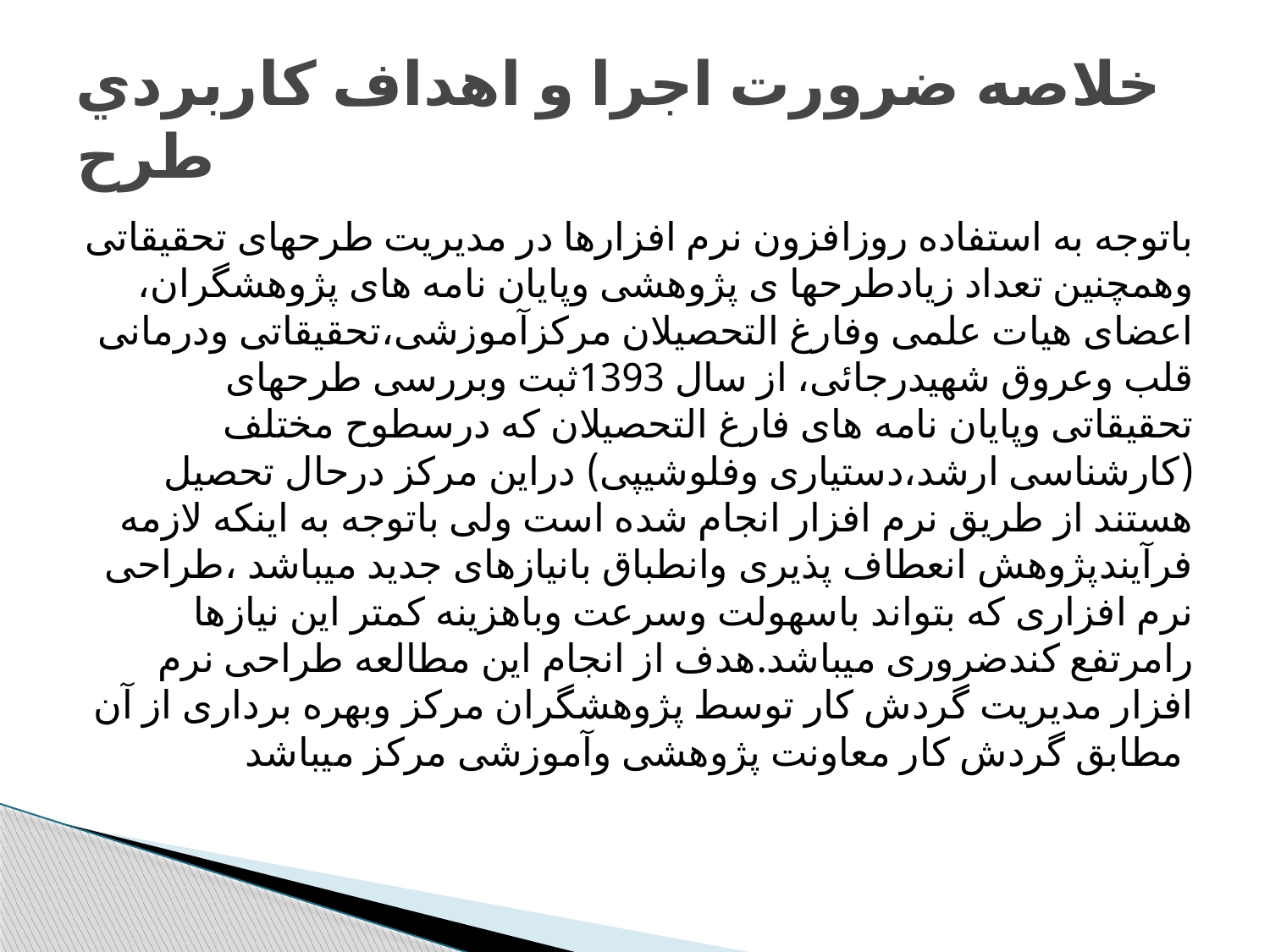

# خلاصه ضرورت اجرا و اهداف كاربردي طرح
باتوجه به استفاده روزافزون نرم افزارها در مدیریت طرحهای تحقیقاتی وهمچنین تعداد زیادطرحها ی پژوهشی وپایان نامه های پژوهشگران، اعضای هیات علمی وفارغ التحصیلان مرکزآموزشی،تحقیقاتی ودرمانی قلب وعروق شهیدرجائی، از سال 1393ثبت وبررسی طرحهای تحقیقاتی وپایان نامه های فارغ التحصیلان که درسطوح مختلف (کارشناسی ارشد،دستیاری وفلوشیپی) دراین مرکز درحال تحصیل هستند از طریق نرم افزار انجام شده است ولی باتوجه به اینکه لازمه فرآیندپژوهش انعطاف پذیری وانطباق بانیازهای جدید میباشد ،طراحی نرم افزاری که بتواند باسهولت وسرعت وباهزینه کمتر این نیازها رامرتفع کندضروری میباشد.هدف از انجام این مطالعه طراحی نرم افزار مدیریت گردش کار توسط پژوهشگران مرکز وبهره برداری از آن مطابق گردش کار معاونت پژوهشی وآموزشی مرکز میباشد